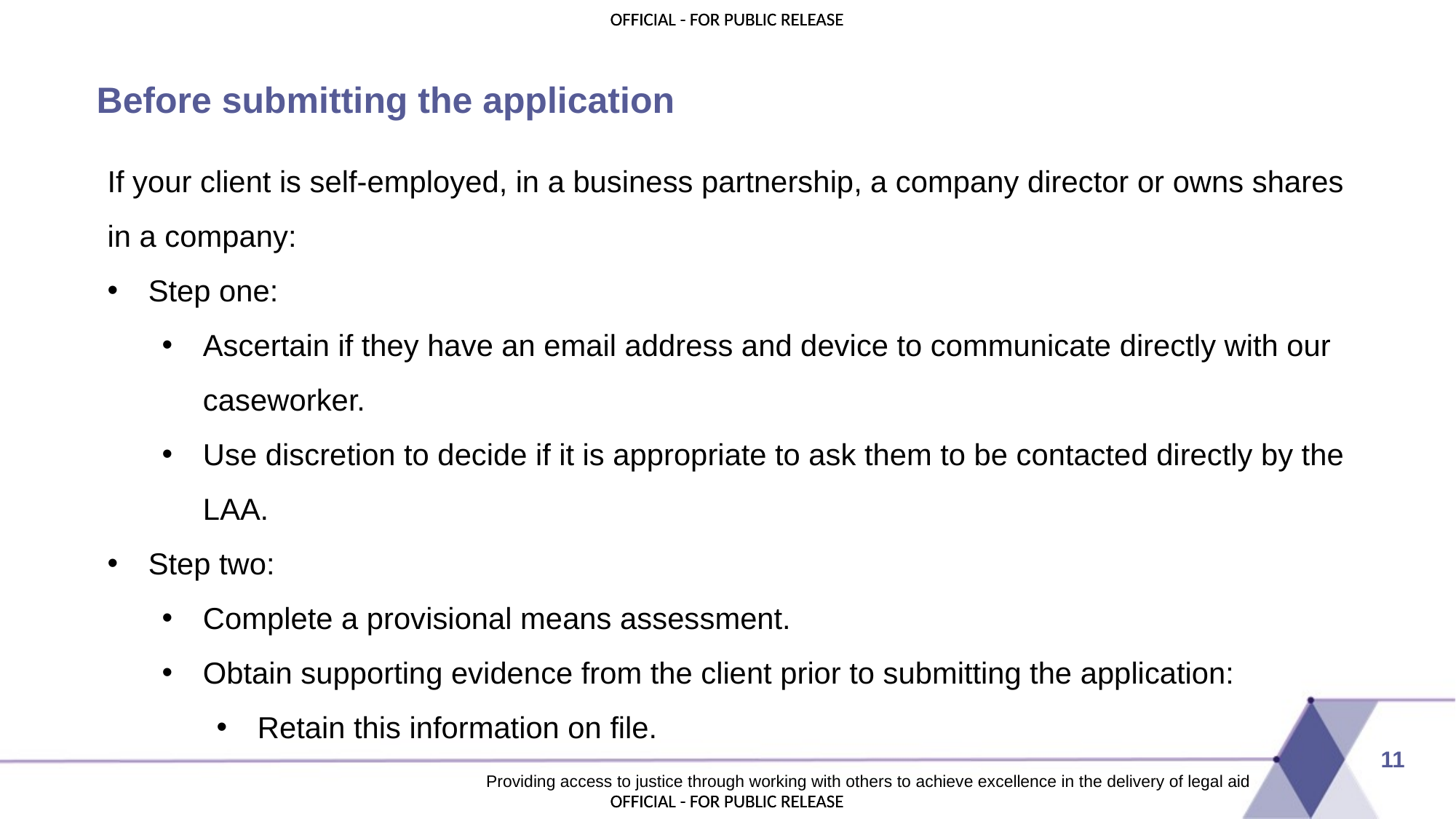

# Before submitting the application
If your client is self-employed, in a business partnership, a company director or owns shares in a company:
Step one:
Ascertain if they have an email address and device to communicate directly with our caseworker.
Use discretion to decide if it is appropriate to ask them to be contacted directly by the LAA.
Step two:
Complete a provisional means assessment.
Obtain supporting evidence from the client prior to submitting the application:
Retain this information on file.
11
Providing access to justice through working with others to achieve excellence in the delivery of legal aid